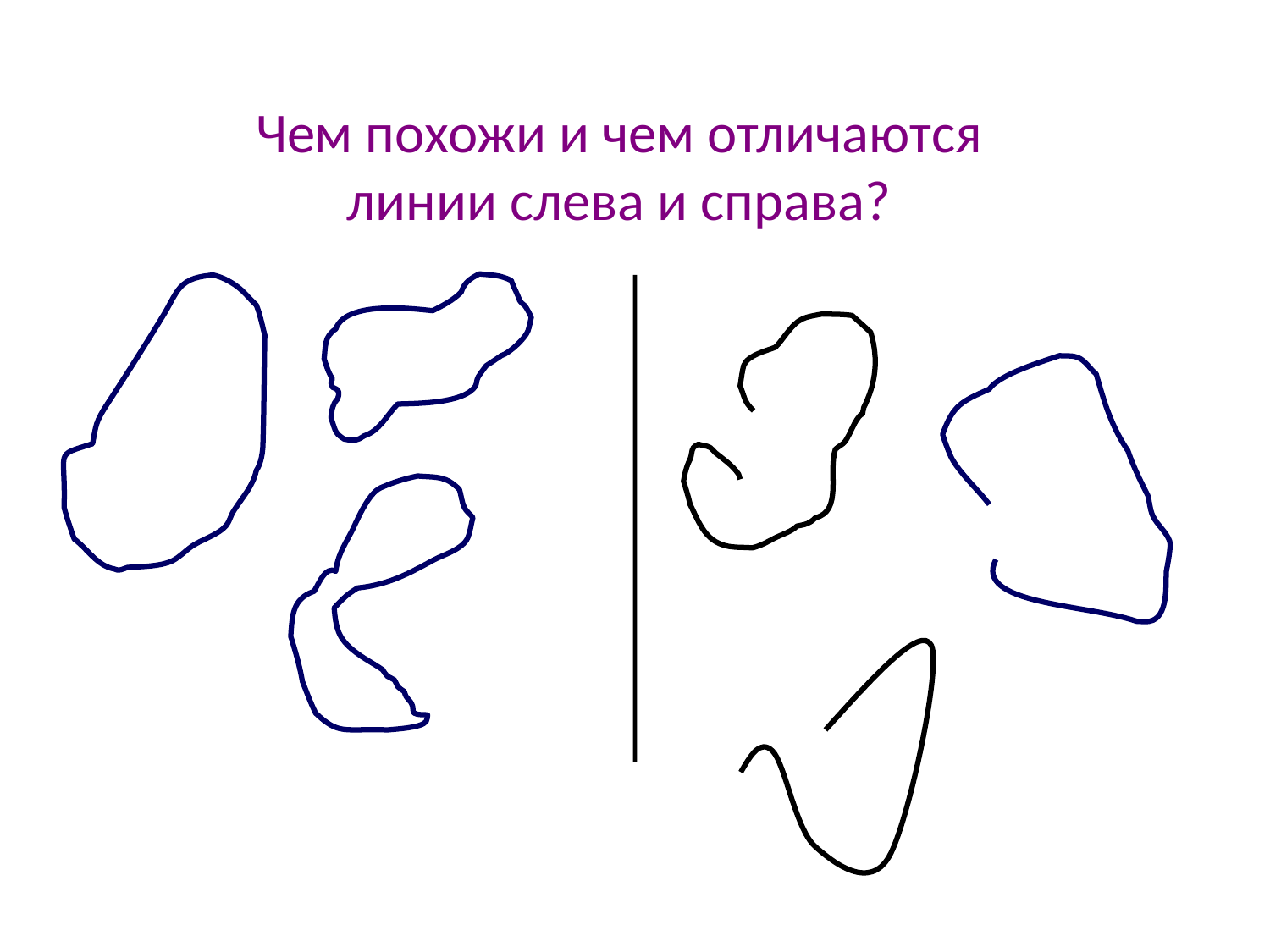

# Чем похожи и чем отличаются линии слева и справа?